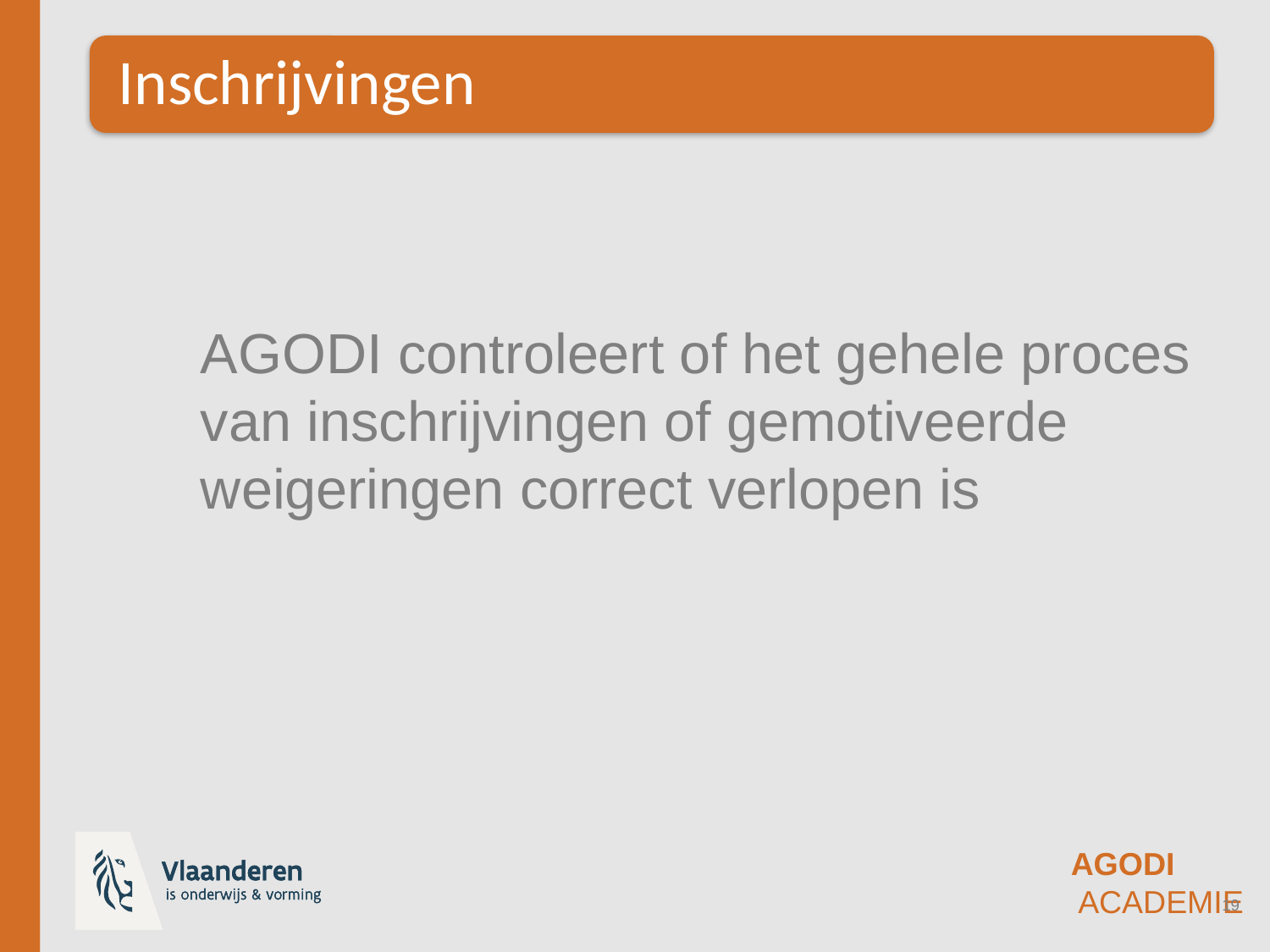

Inschrijvingen

AGODI controleert of het gehele proces van inschrijvingen of gemotiveerde weigeringen correct verlopen is
19